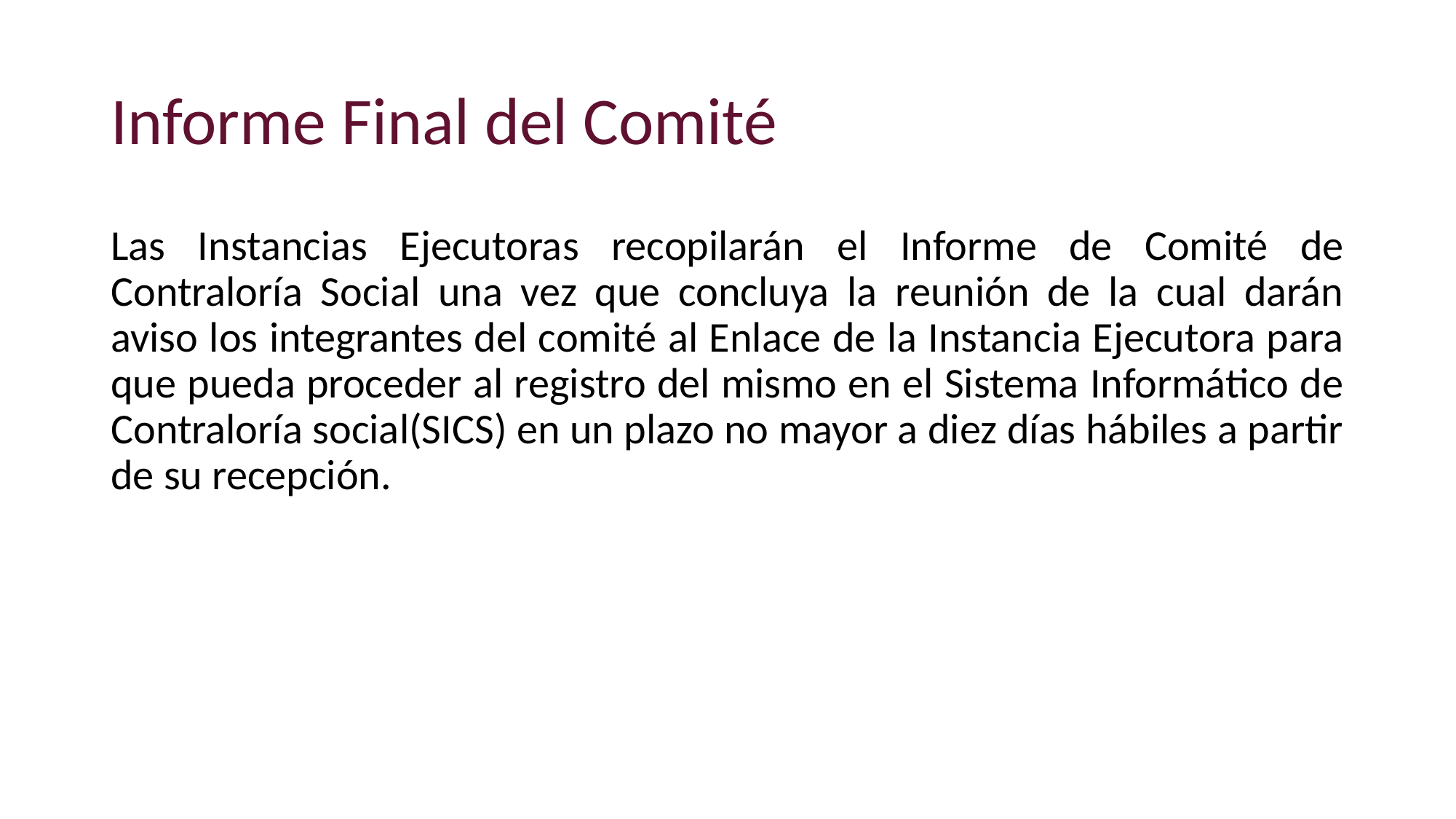

# Informe Final del Comité
Las Instancias Ejecutoras recopilarán el Informe de Comité de Contraloría Social una vez que concluya la reunión de la cual darán aviso los integrantes del comité al Enlace de la Instancia Ejecutora para que pueda proceder al registro del mismo en el Sistema Informático de Contraloría social(SICS) en un plazo no mayor a diez días hábiles a partir de su recepción.